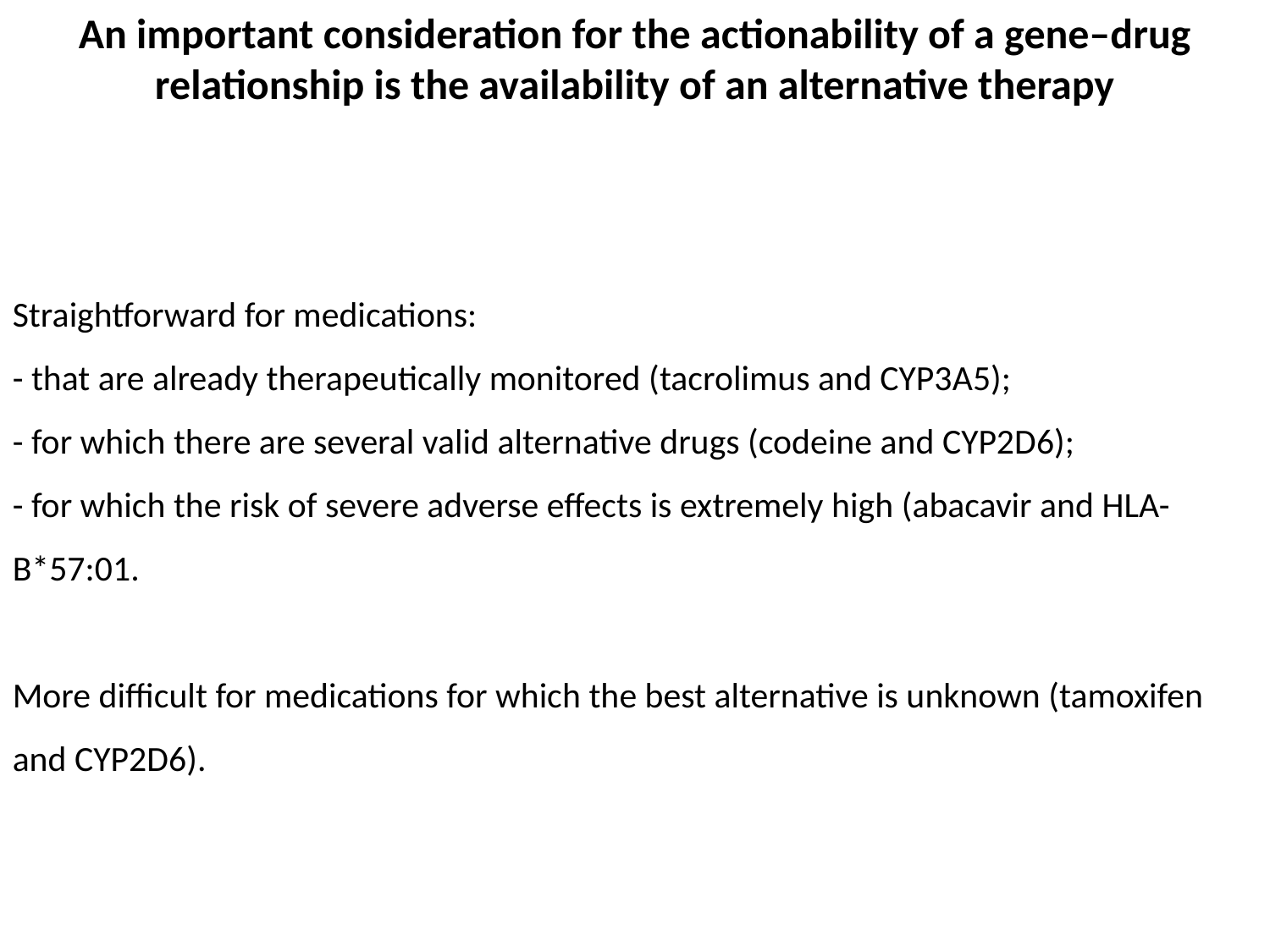

An important consideration for the actionability of a gene–drug relationship is the availability of an alternative therapy
Straightforward for medications:
- that are already therapeutically monitored (tacrolimus and CYP3A5);
- for which there are several valid alternative drugs (codeine and CYP2D6);
- for which the risk of severe adverse effects is extremely high (abacavir and HLA-B*57:01.

More difficult for medications for which the best alternative is unknown (tamoxifen and CYP2D6).